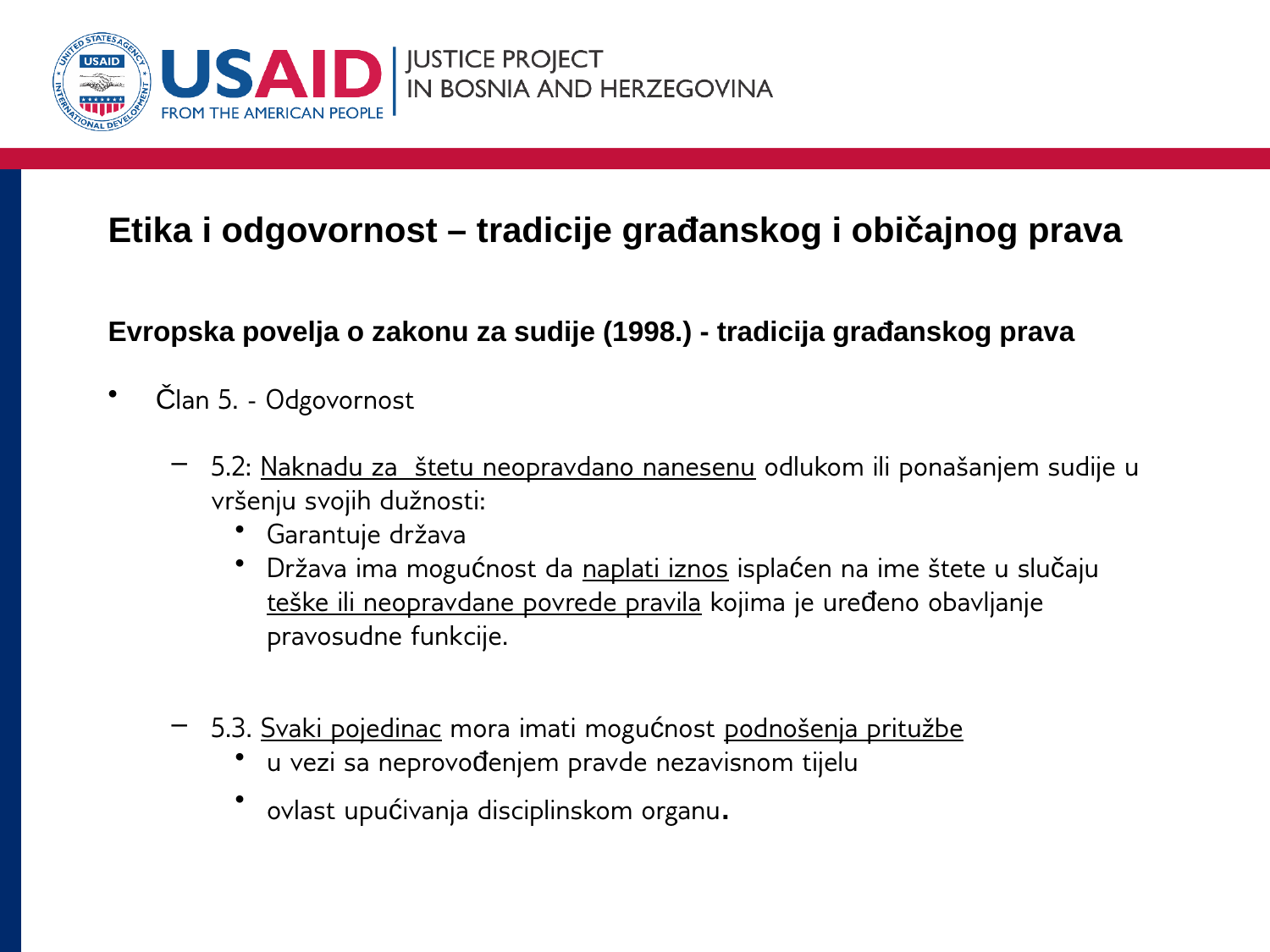

# Etika i odgovornost – tradicije građanskog i običajnog prava
Evropska povelja o zakonu za sudije (1998.) - tradicija građanskog prava

Član 5. - Odgovornost

5.2: Naknadu za  štetu neopravdano nanesenu odlukom ili ponašanjem sudije u vršenju svojih dužnosti:
Garantuje država
Država ima mogućnost da naplati iznos isplaćen na ime štete u slučaju teške ili neopravdane povrede pravila kojima je uređeno obavljanje pravosudne funkcije.

5.3. Svaki pojedinac mora imati mogućnost podnošenja pritužbe
u vezi sa neprovođenjem pravde nezavisnom tijelu
ovlast upućivanja disciplinskom organu.